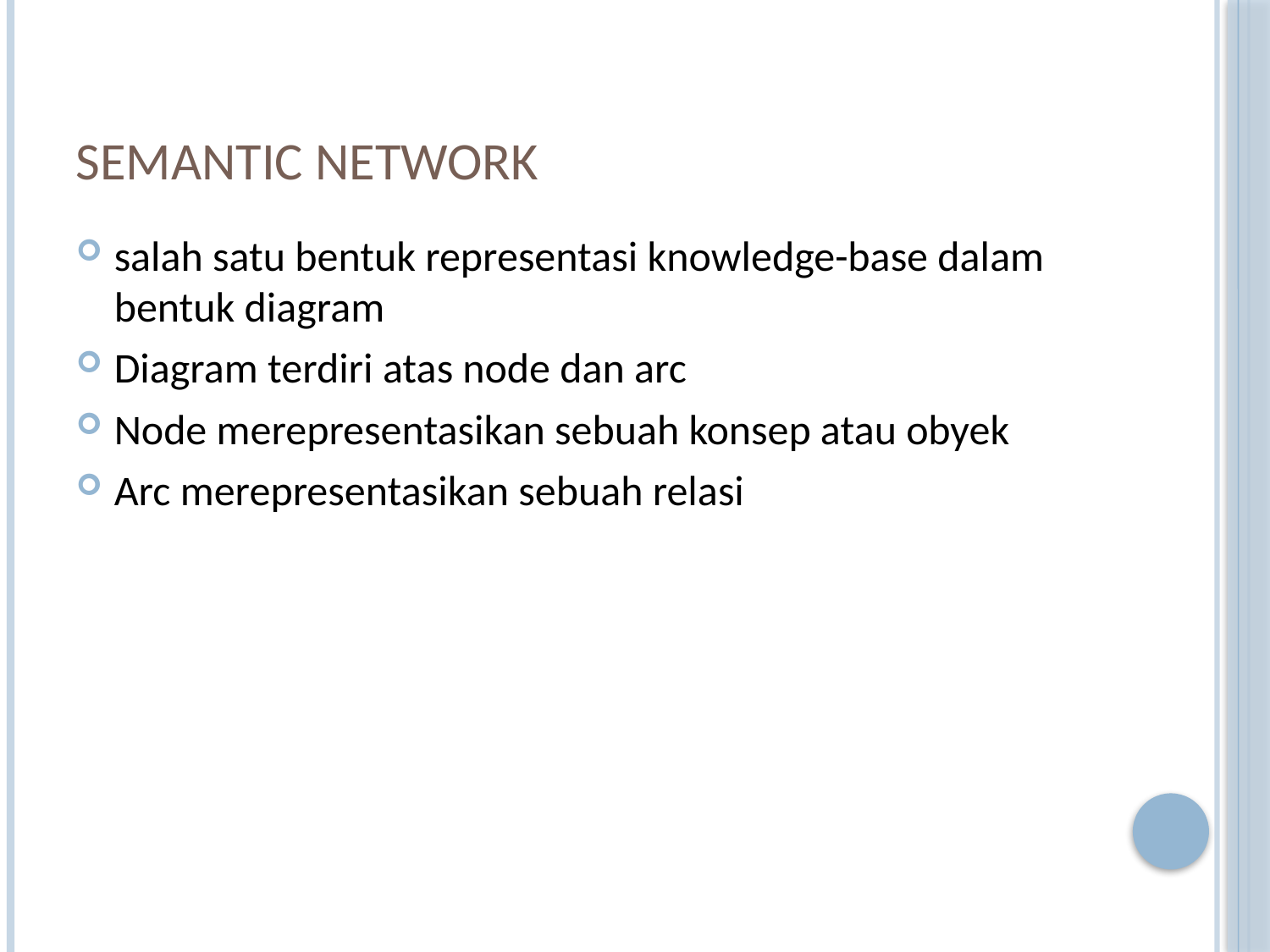

# Semantic Network
salah satu bentuk representasi knowledge-base dalam bentuk diagram
Diagram terdiri atas node dan arc
Node merepresentasikan sebuah konsep atau obyek
Arc merepresentasikan sebuah relasi